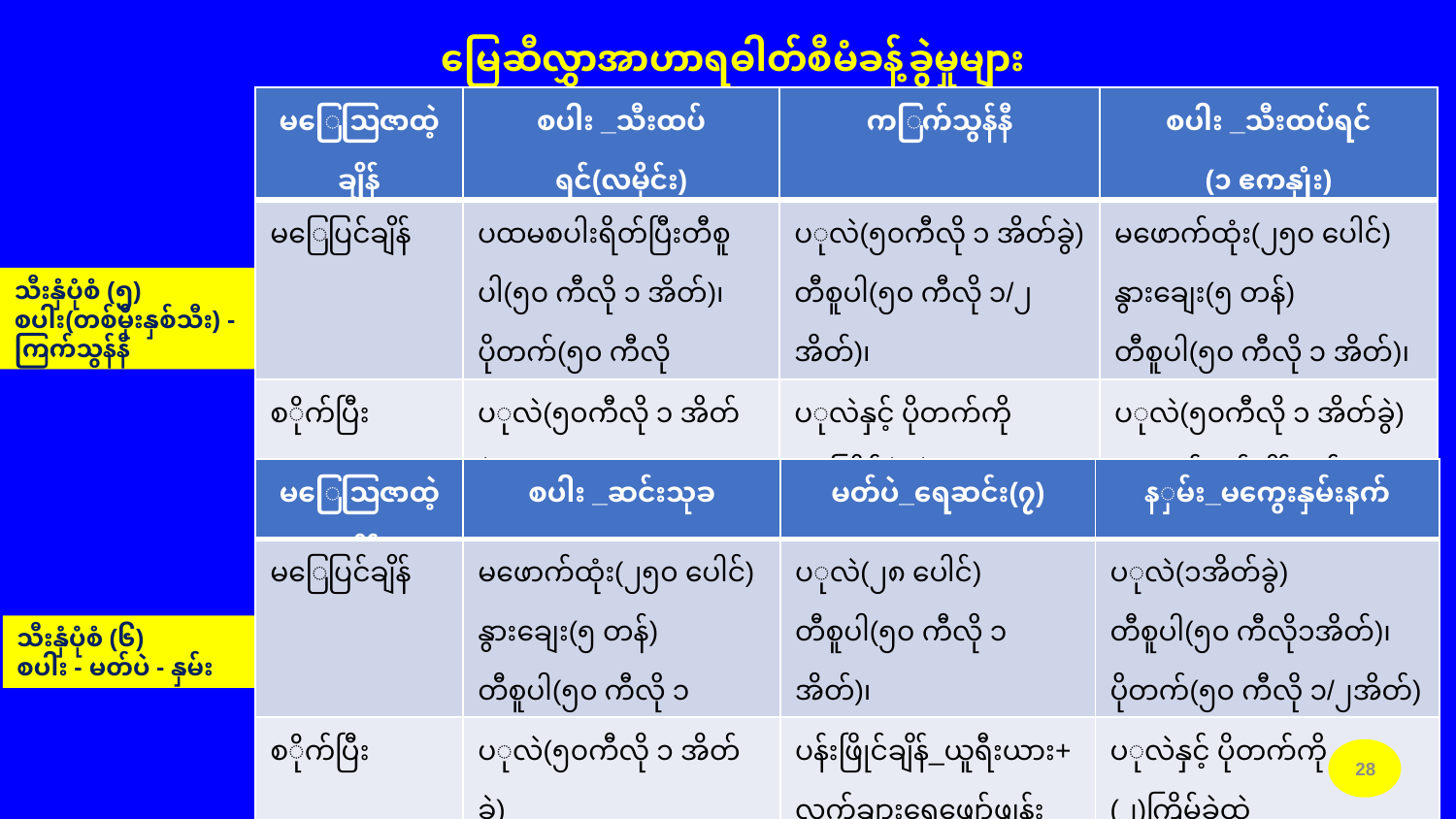

မြေဆီလွှာအာဟာရဓါတ်စီမံခန့်ခွဲမှုများ
| မြေဩဇာထဲ့ချိန် | စပါး \_သီးထပ်ရင်(လမိုင်း) (၁ ဧကနှုံး) | ကြက်သွန်နီ | စပါး \_သီးထပ်ရင် (၁ ဧကနှုံး) |
| --- | --- | --- | --- |
| မြေပြင်ချိန် | ပထမစပါးရိတ်ပြီးတီစူပါ(၅၀ ကီလို ၁ အိတ်)၊ ပိုတက်(၅၀ ကီလို ၁/၂အိတ်) | ပုလဲ(၅၀ကီလို ၁ အိတ်ခွဲ) တီစူပါ(၅၀ ကီလို ၁/၂ အိတ်)၊ ပိုတက်(၅၀ ကီလို ၁အိတ်) | မဖောက်ထုံး(၂၅၀ ပေါင်) နွားချေး(၅ တန်) တီစူပါ(၅၀ ကီလို ၁ အိတ်)၊ ပိုတက်(၅၀ ကီလို ၁/၂အိတ်) |
| စိုက်ပြီး | ပုလဲ(၅၀ကီလို ၁ အိတ်ခွဲ) ၃ ကြိမ်ခွဲထဲ့ | ပုလဲနှင့် ပိုတက်ကို (၃)ကြိမ်ခွဲထဲ့ | ပုလဲ(၅၀ကီလို ၁ အိတ်ခွဲ) ကောက်လှန်ချိန်၊ ပင်ပွားချိန်၊ မှို့ကပ်ချိန် ခွဲထဲ့ |
သီးနှံပုံစံ (၅)
စပါး(တစ်မိုးနှစ်သီး) - ကြက်သွန်နီ
| မြေဩဇာထဲ့ချိန် | စပါး \_ဆင်းသုခ (၁ ဧကနှုံး) | မတ်ပဲ\_ရေဆင်း(၇) | နှမ်း\_မကွေးနှမ်းနက် |
| --- | --- | --- | --- |
| မြေပြင်ချိန် | မဖောက်ထုံး(၂၅၀ ပေါင်) နွားချေး(၅ တန်) တီစူပါ(၅၀ ကီလို ၁ အိတ်)၊ ပိုတက်(၅၀ ကီလို ၁/၂အိတ်) | ပုလဲ(၂၈ ပေါင်) တီစူပါ(၅၀ ကီလို ၁ အိတ်)၊ ပိုတက်(၅၀ ကီလို ၁/၂အိတ်) | ပုလဲ(၁အိတ်ခွဲ) တီစူပါ(၅၀ ကီလို၁အိတ်)၊ ပိုတက်(၅၀ ကီလို ၁/၂အိတ်) |
| စိုက်ပြီး | ပုလဲ(၅၀ကီလို ၁ အိတ်ခွဲ) ကောက်လှန်ချိန်၊ ပင်ပွားချိန်၊ မှို့ကပ်ချိန် ခွဲထဲ့ | ပန်းဖြိုင်ချိန်\_ယူရီးယား+ လက်ချားရေဖျော်ဖျန်း | ပုလဲနှင့် ပိုတက်ကို (၂)ကြိမ်ခွဲထဲ့ |
သီးနှံပုံစံ (၆)
စပါး - မတ်ပဲ - နှမ်း
28